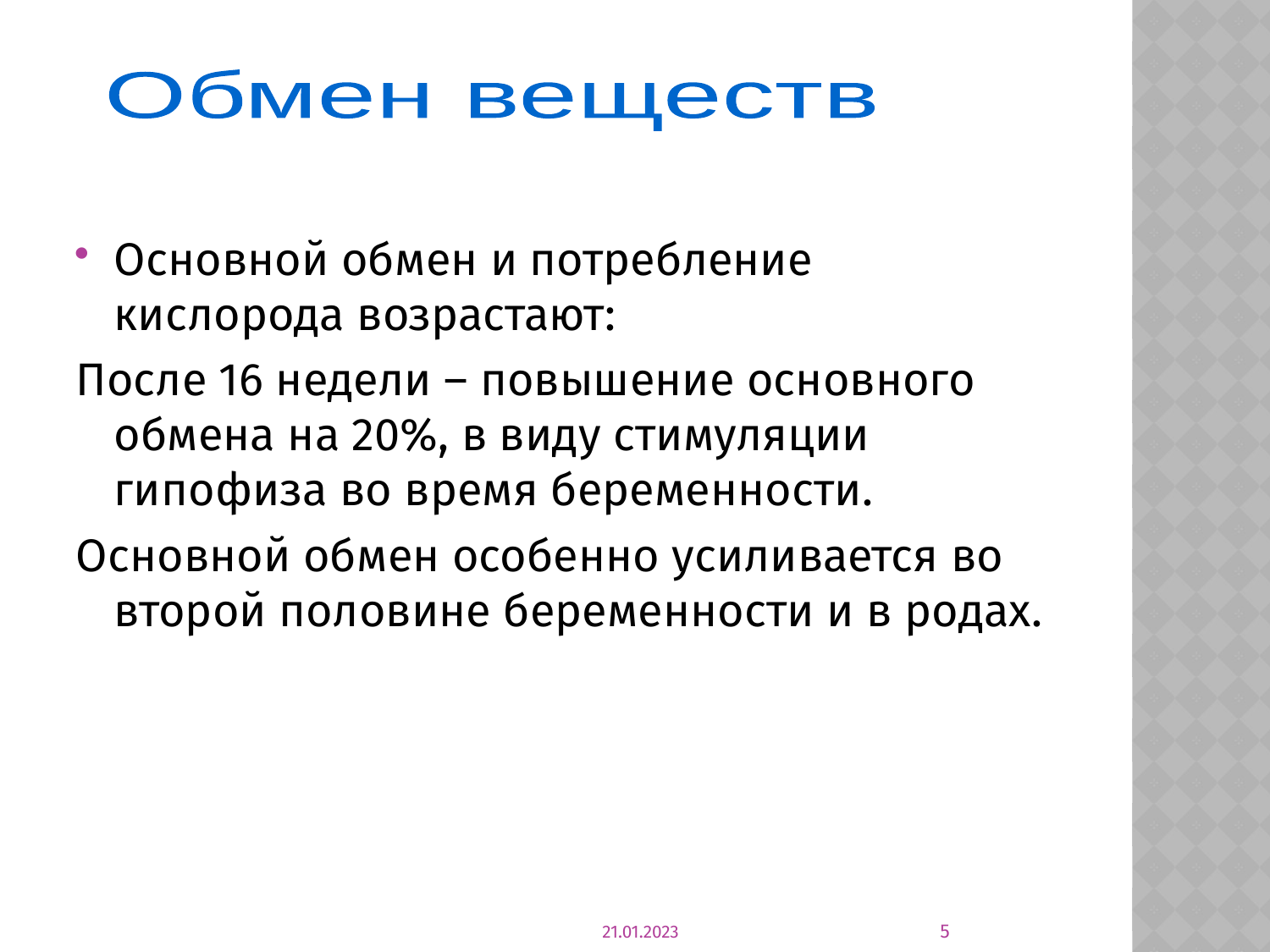

Обмен веществ
Основной обмен и потребление кислорода возрастают:
После 16 недели – повышение основного обмена на 20%, в виду стимуляции гипофиза во время беременности.
Основной обмен особенно усиливается во второй половине беременности и в родах.
5
21.01.2023